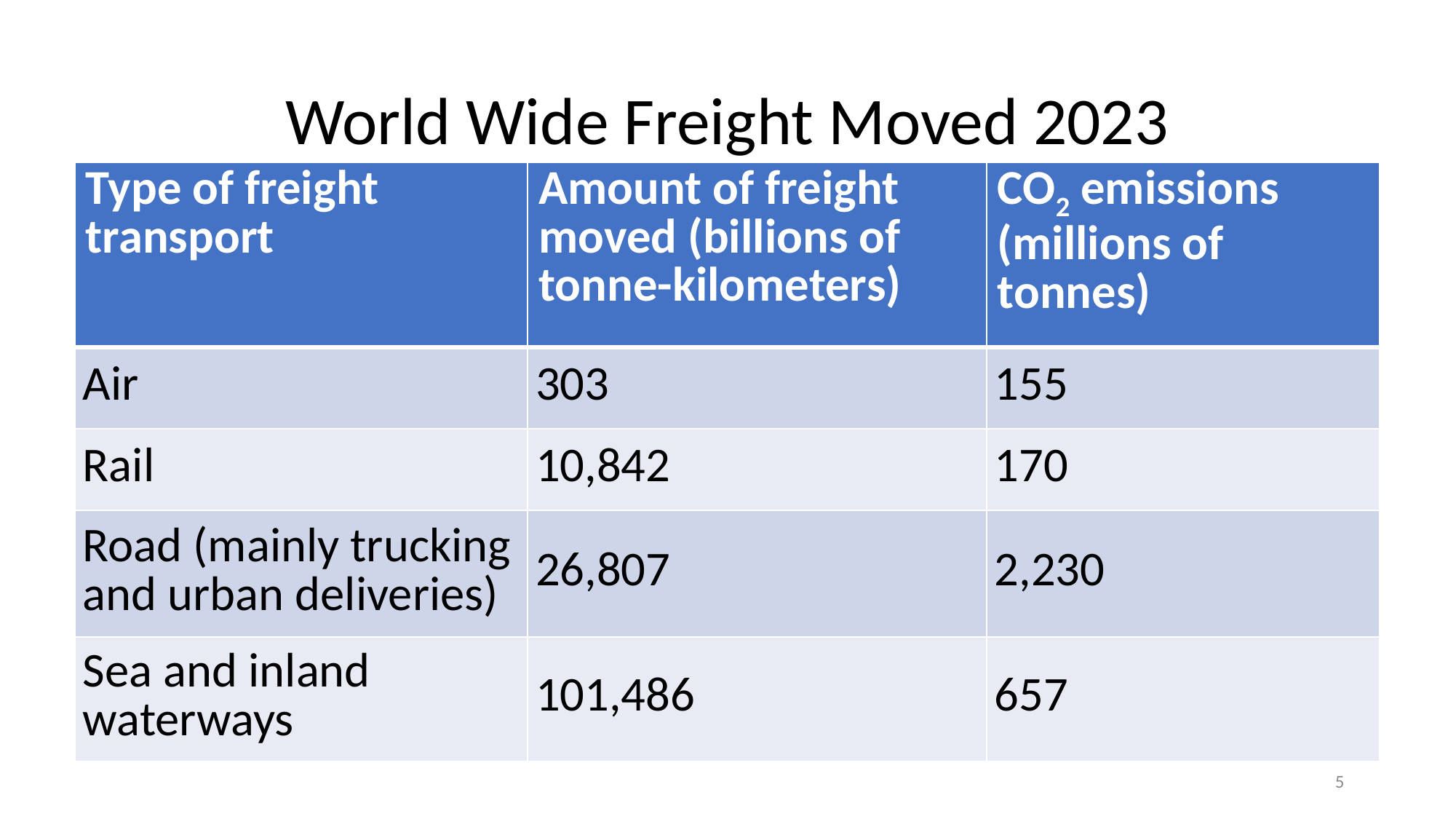

# World Wide Freight Moved 2023
| Type of freight transport | Amount of freight moved (billions of tonne-kilometers) | CO2 emissions (millions of tonnes) |
| --- | --- | --- |
| Air | 303 | 155 |
| Rail | 10,842 | 170 |
| Road (mainly trucking and urban deliveries) | 26,807 | 2,230 |
| Sea and inland waterways | 101,486 | 657 |

5